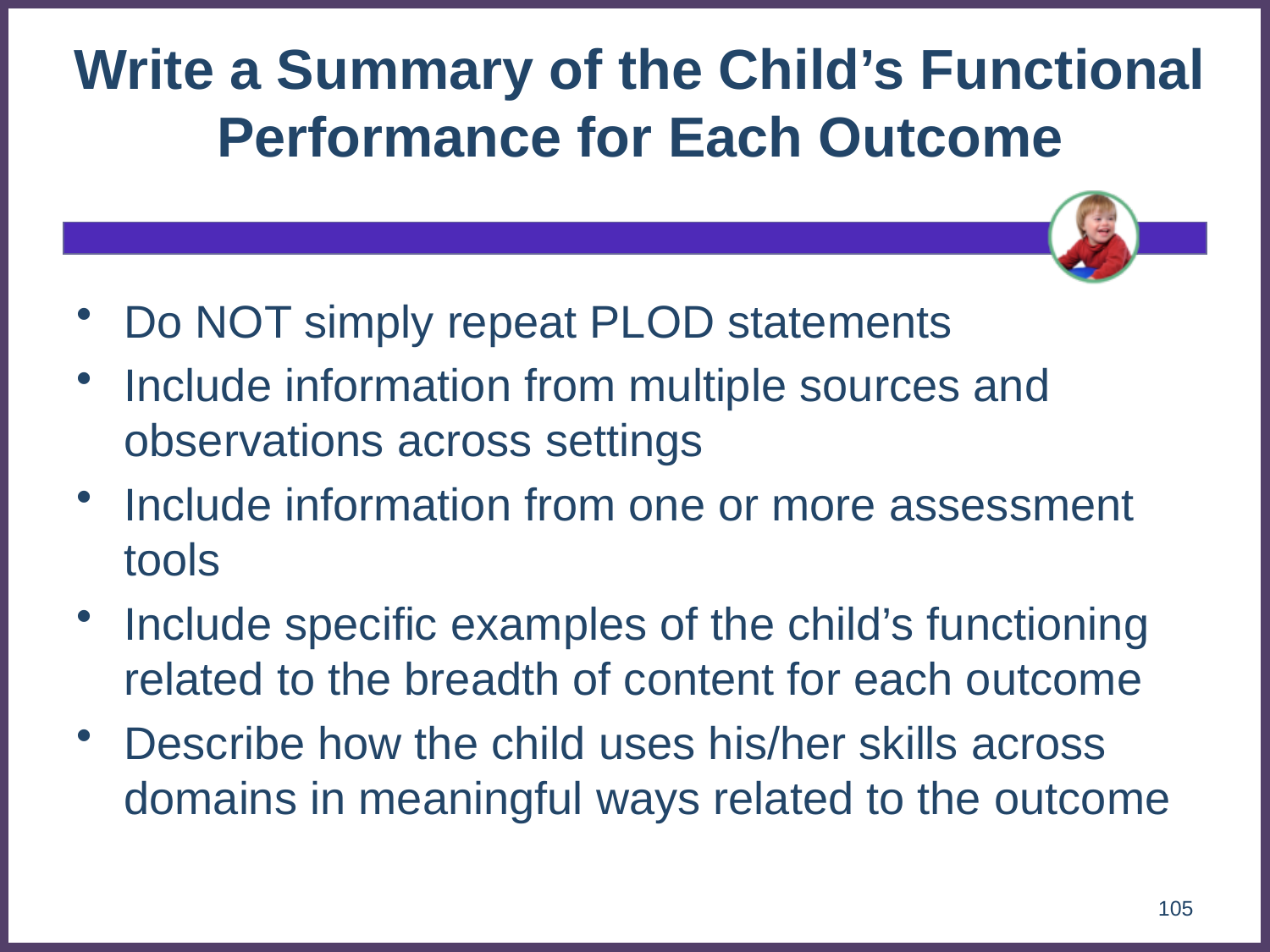

# Write a Summary of the Child’s Functional Performance for Each Outcome
Do NOT simply repeat PLOD statements
Include information from multiple sources and observations across settings
Include information from one or more assessment tools
Include specific examples of the child’s functioning related to the breadth of content for each outcome
Describe how the child uses his/her skills across domains in meaningful ways related to the outcome

105